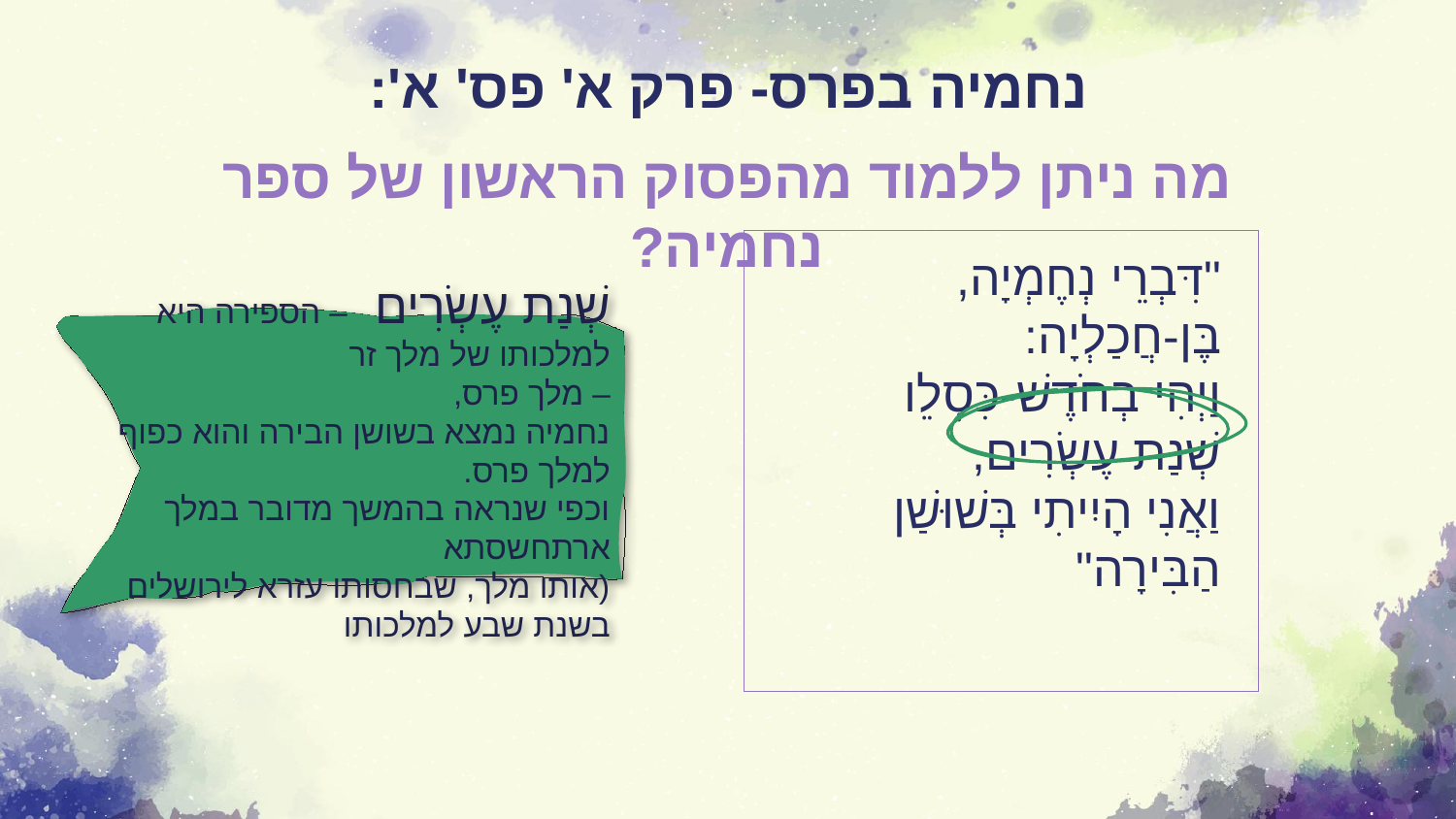

# נחמיה בפרס- פרק א' פס' א':
מה ניתן ללמוד מהפסוק הראשון של ספר נחמיה?
שְׁנַת עֶשְׂרִים  – הספירה היא למלכותו של מלך זר
– מלך פרס,
נחמיה נמצא בשושן הבירה והוא כפוף למלך פרס.
וכפי שנראה בהמשך מדובר במלך ארתחשסתא
(אותו מלך, שבחסותו עזרא לירושלים בשנת שבע למלכותו
"דִּבְרֵי נְחֶמְיָה, בֶּן-חֲכַלְיָה:
וַיְהִי בְחֹדֶשׁ-כִּסְלֵו
שְׁנַת עֶשְׂרִים,
וַאֲנִי הָיִיתִי בְּשׁוּשַׁן הַבִּירָה"